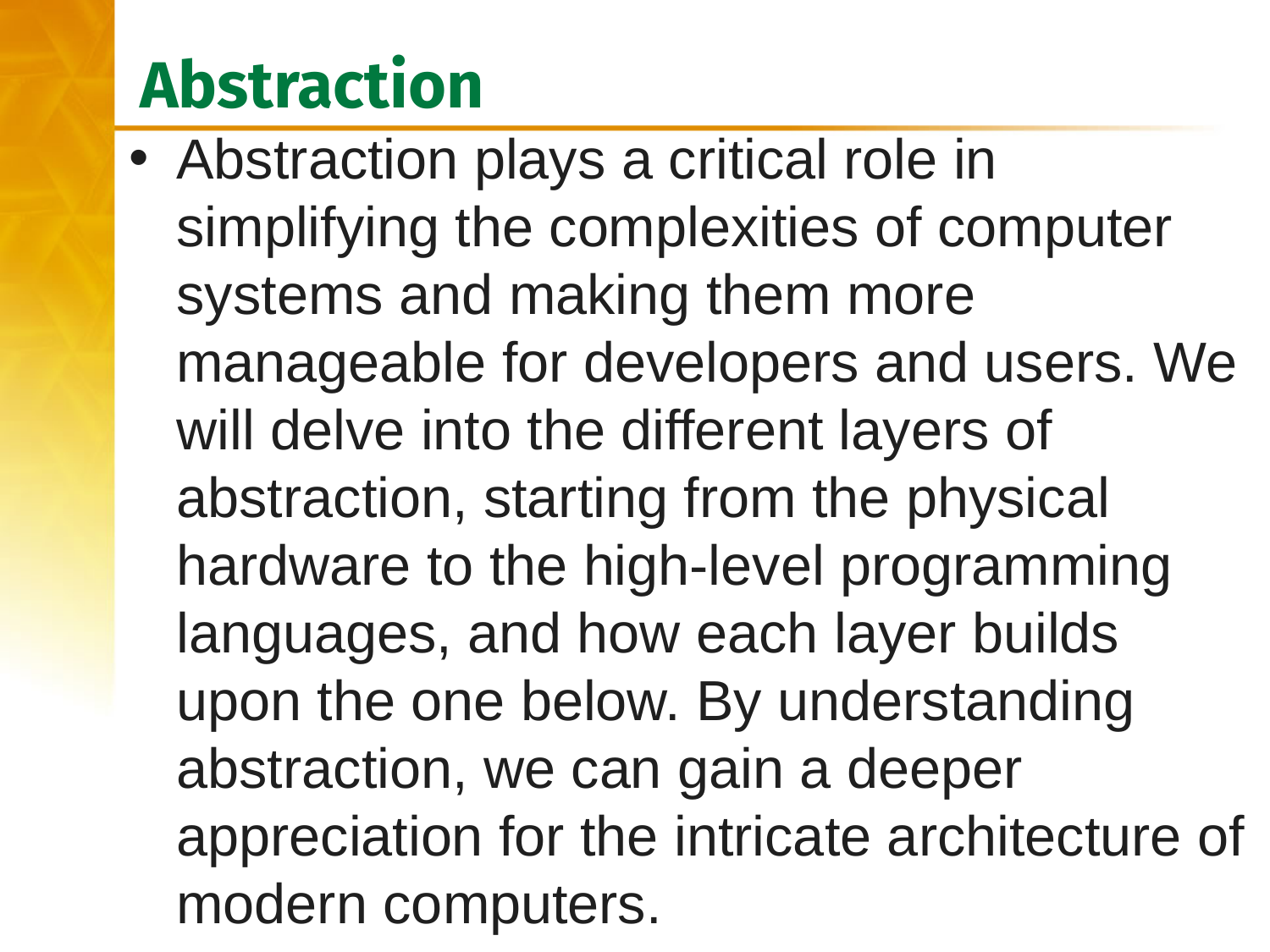

# Abstraction
Abstraction plays a critical role in simplifying the complexities of computer systems and making them more manageable for developers and users. We will delve into the different layers of abstraction, starting from the physical hardware to the high-level programming languages, and how each layer builds upon the one below. By understanding abstraction, we can gain a deeper appreciation for the intricate architecture of modern computers.